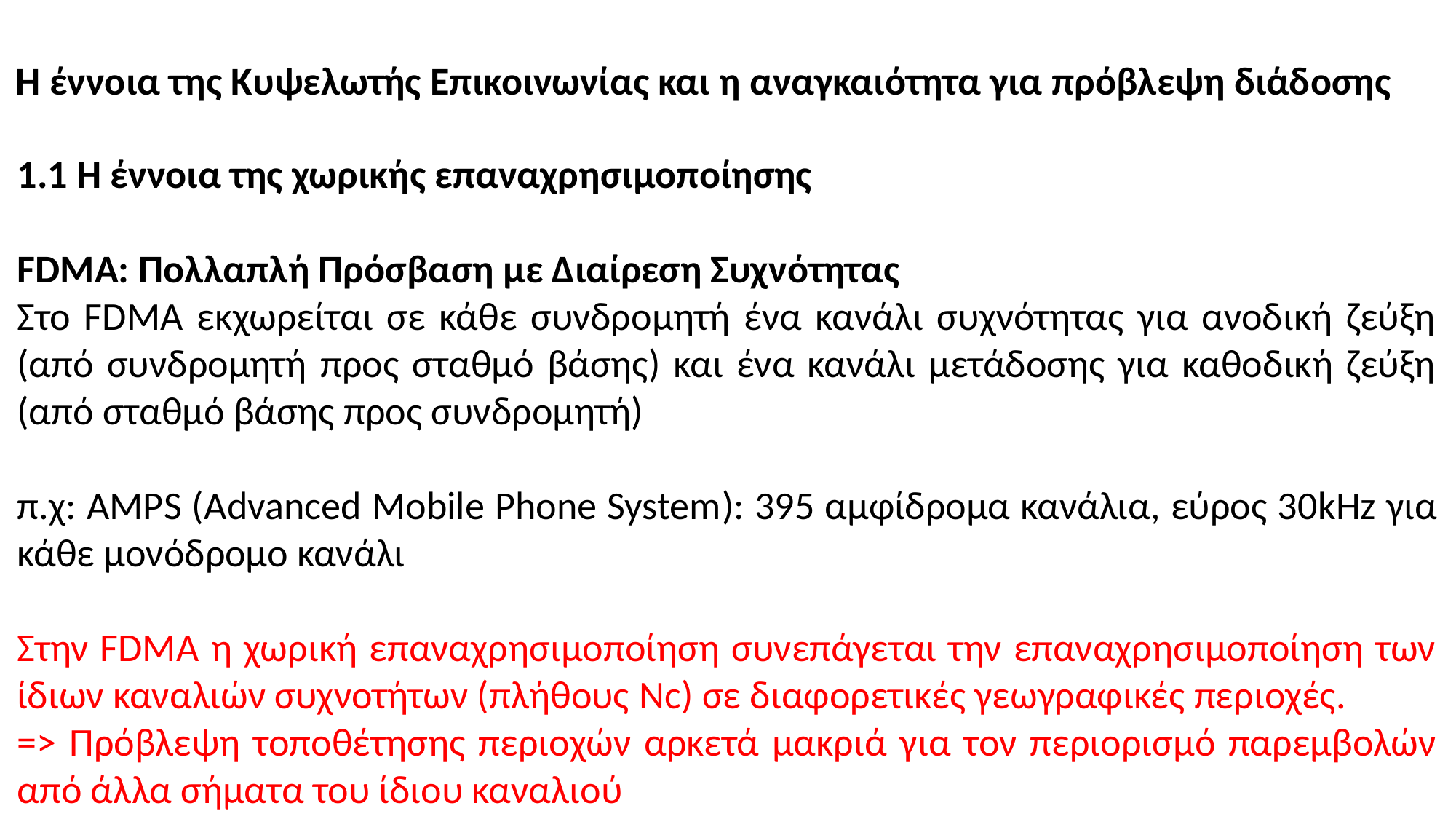

Η έννοια της Κυψελωτής Επικοινωνίας και η αναγκαιότητα για πρόβλεψη διάδοσης
1.1 Η έννοια της χωρικής επαναχρησιμοποίησης

FDMA: Πολλαπλή Πρόσβαση με Διαίρεση Συχνότητας
Στο FDMA εκχωρείται σε κάθε συνδρομητή ένα κανάλι συχνότητας για ανοδική ζεύξη (από συνδρομητή προς σταθμό βάσης) και ένα κανάλι μετάδοσης για καθοδική ζεύξη (από σταθμό βάσης προς συνδρομητή)

π.χ: AMPS (Advanced Mobile Phone System): 395 αμφίδρομα κανάλια, εύρος 30kHz για κάθε μονόδρομο κανάλι

Στην FDMA η χωρική επαναχρησιμοποίηση συνεπάγεται την επαναχρησιμοποίηση των ίδιων καναλιών συχνοτήτων (πλήθους Nc) σε διαφορετικές γεωγραφικές περιοχές.
=> Πρόβλεψη τοποθέτησης περιοχών αρκετά μακριά για τον περιορισμό παρεμβολών από άλλα σήματα του ίδιου καναλιού